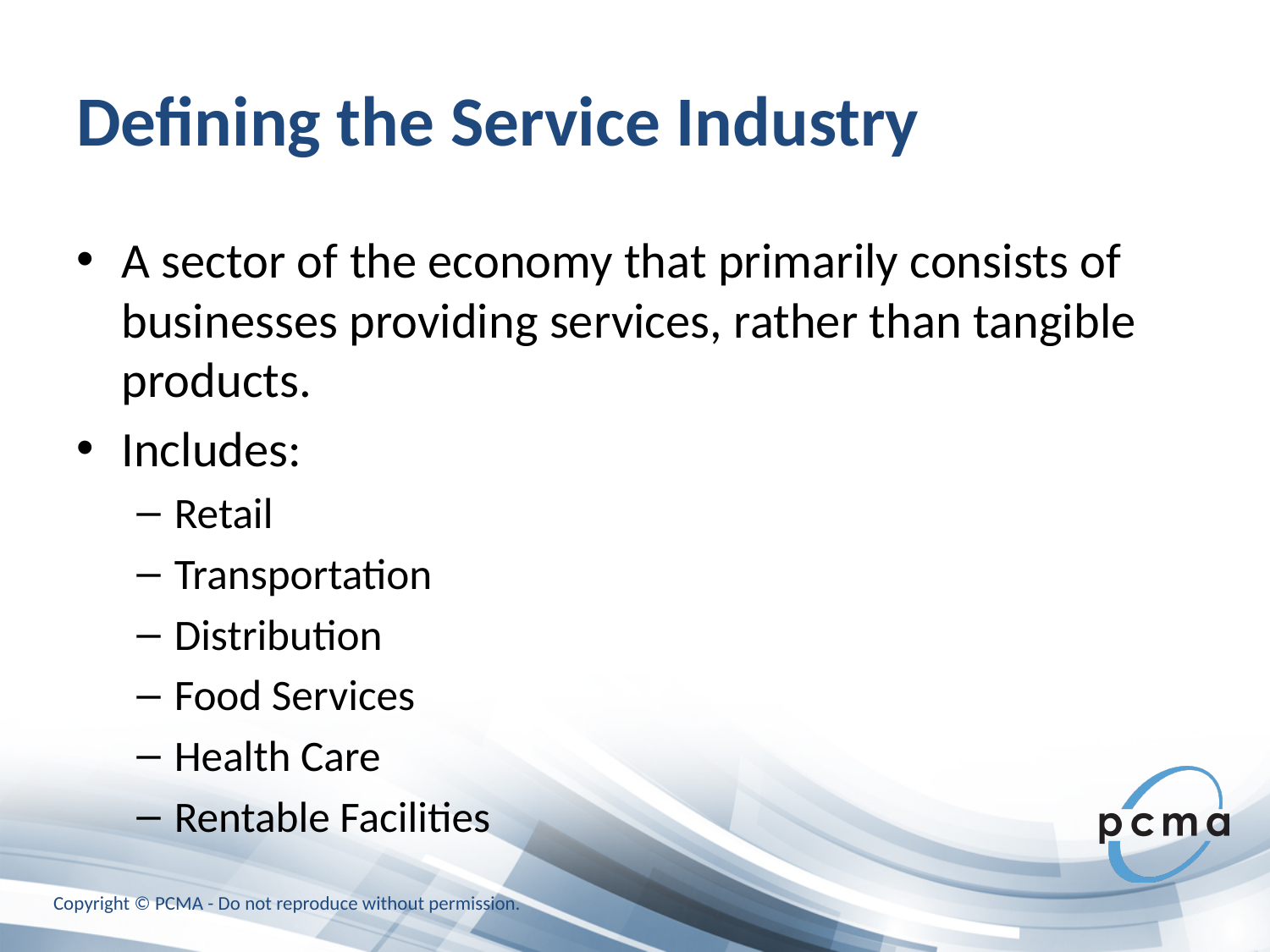

# Defining the Service Industry
A sector of the economy that primarily consists of businesses providing services, rather than tangible products.
Includes:
Retail
Transportation
Distribution
Food Services
Health Care
Rentable Facilities